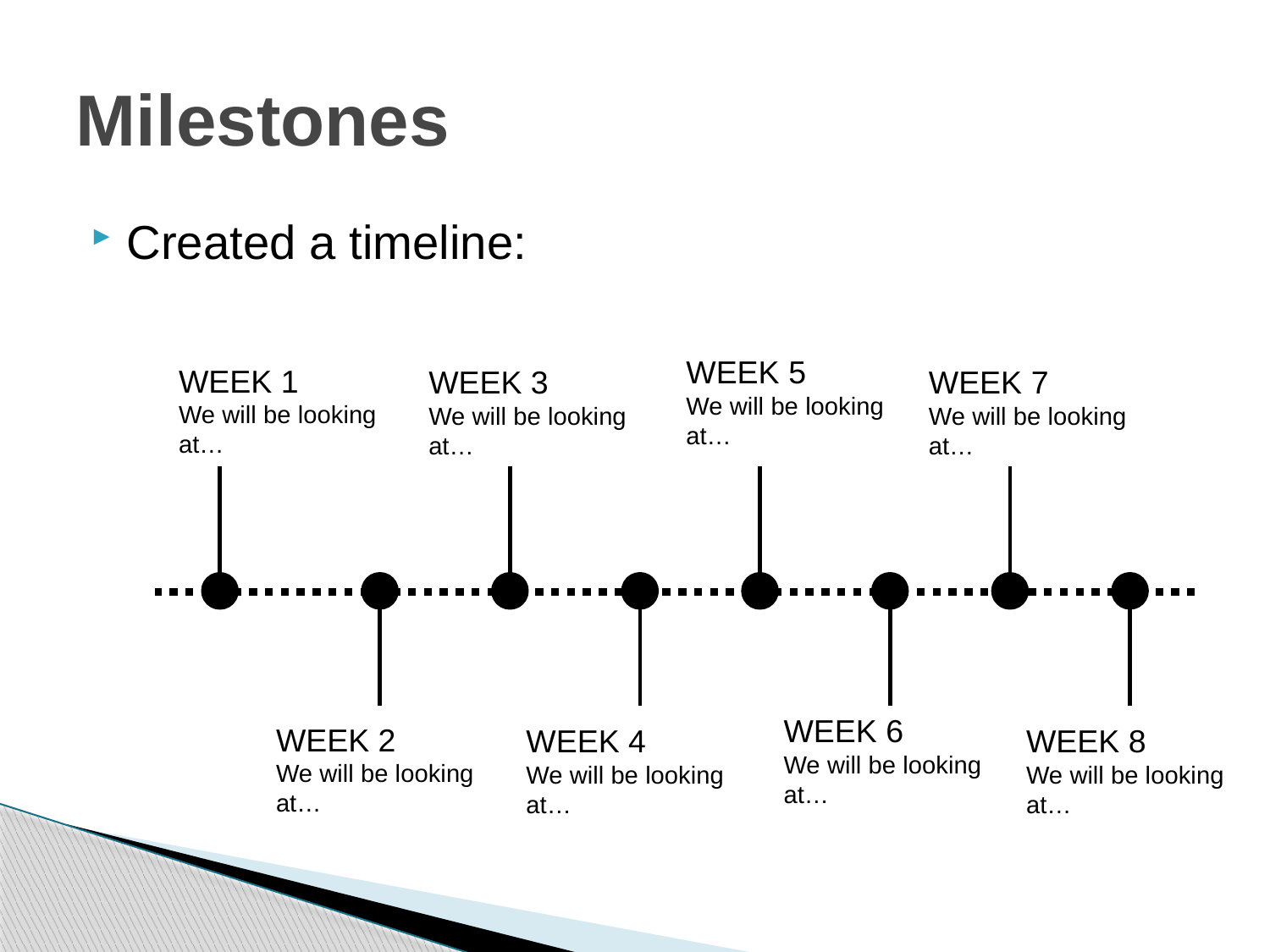

# Milestones
Created a timeline:
WEEK 5
We will be looking
at…
WEEK 1
We will be looking
at…
WEEK 3
We will be looking
at…
WEEK 7
We will be looking
at…

WEEK 6
We will be looking
at…
WEEK 2
We will be looking
at…
WEEK 4
We will be looking
at…
WEEK 8
We will be looking
at…